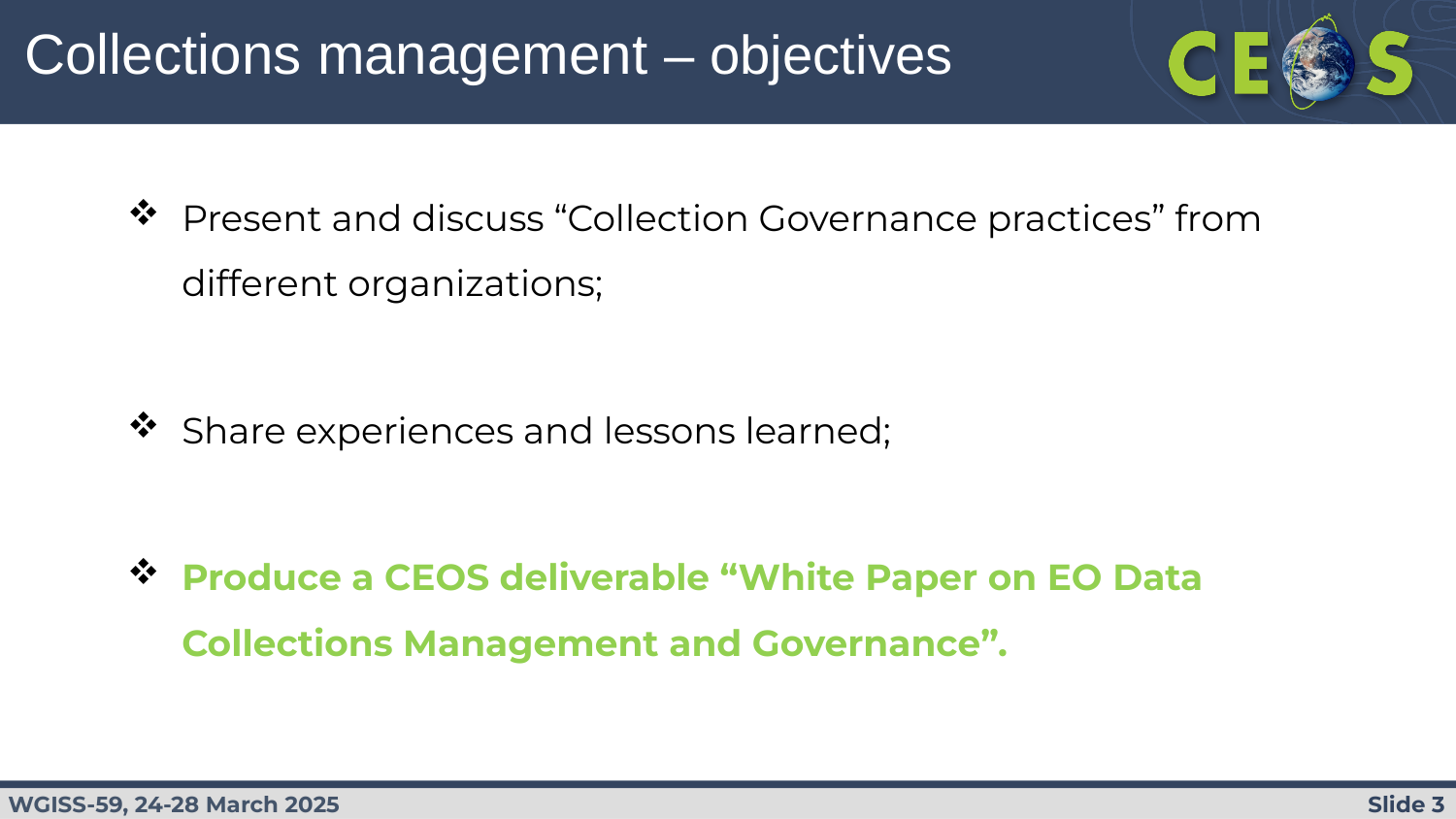

# Collections management – objectives
Present and discuss “Collection Governance practices” from different organizations;

Share experiences and lessons learned;

Produce a CEOS deliverable “White Paper on EO Data Collections Management and Governance”.